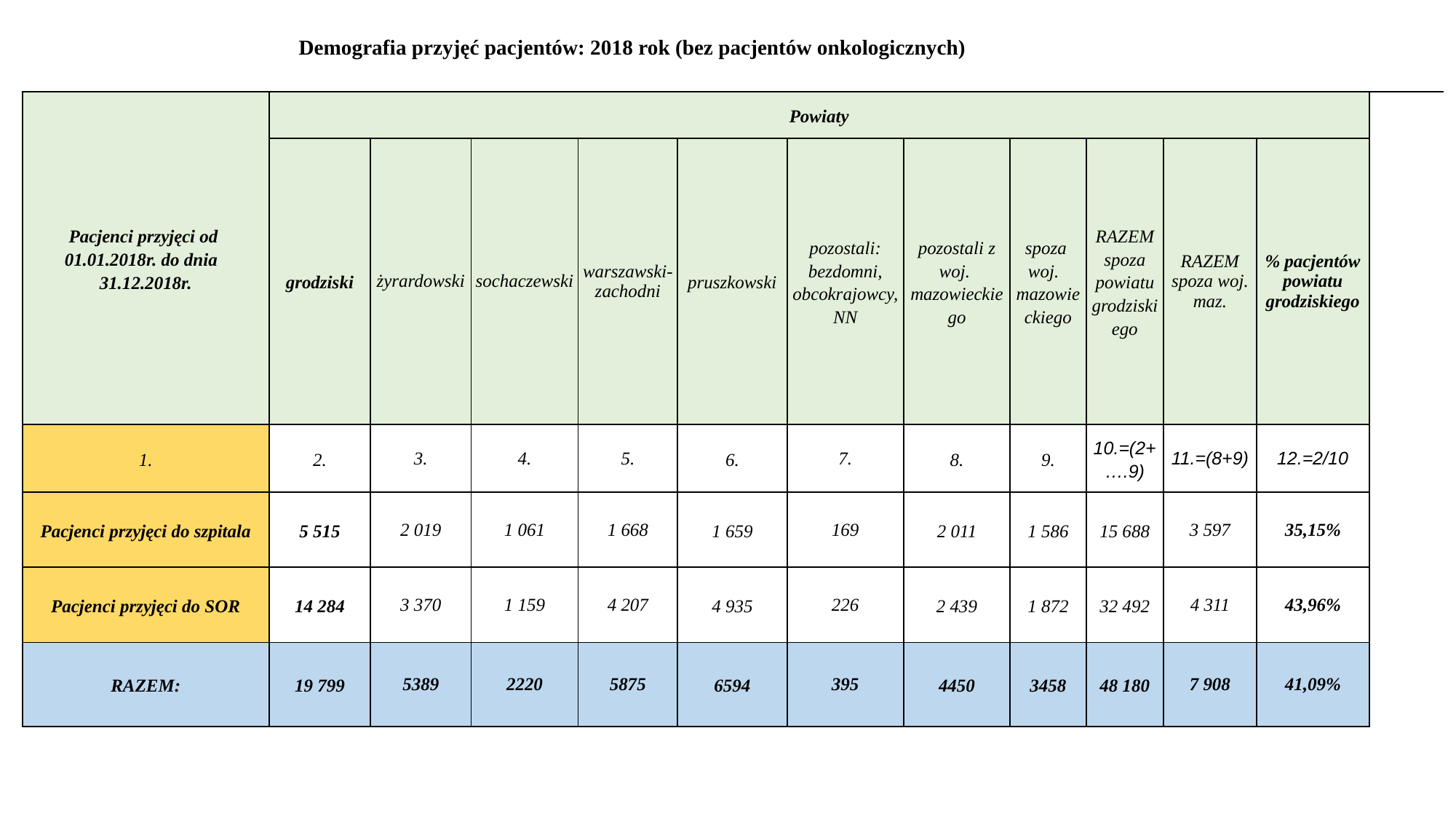

| Demografia przyjęć pacjentów: 2018 rok (bez pacjentów onkologicznych) |  |  |  |  |  |  |  |  |  |  |  |  |  |  |  |  |  |  |  |  |  |
| --- | --- | --- | --- | --- | --- | --- | --- | --- | --- | --- | --- | --- | --- | --- | --- | --- | --- | --- | --- | --- | --- |
|  |  |  |  |  |  |  |  |  |  |  |  |  |  |  |  |  |  |  |  |  |  |
|  |  |  |  |  |  |  |  |  |  |  |  |  |  |  |  |  |  |  |  |  |  |
| Pacjenci przyjęci od 01.01.2018r. do dnia 31.12.2018r. | Powiaty |  |  |  |  |  |  |  |  |  |  |  |  |  |  |  |  |  |  |  |  |
|  | grodziski |  | żyrardowski | sochaczewski | warszawski-zachodni |  |  | pruszkowski | pozostali: bezdomni, obcokrajowcy, NN | pozostali z woj. mazowieckiego | spoza woj. mazowieckiego |  | RAZEM spoza powiatu grodziskiego |  |  | RAZEM spoza woj. maz. |  | % pacjentów powiatu grodziskiego |  |  |  |
| 1. | 2. |  | 3. | 4. | 5. |  |  | 6. | 7. | 8. | 9. |  | 10.=(2+….9) |  |  | 11.=(8+9) |  | 12.=2/10 |  |  |  |
| Pacjenci przyjęci do szpitala | 5 515 |  | 2 019 | 1 061 | 1 668 |  |  | 1 659 | 169 | 2 011 | 1 586 |  | 15 688 |  |  | 3 597 |  | 35,15% |  |  |  |
| Pacjenci przyjęci do SOR | 14 284 |  | 3 370 | 1 159 | 4 207 |  |  | 4 935 | 226 | 2 439 | 1 872 |  | 32 492 |  |  | 4 311 |  | 43,96% |  |  |  |
| RAZEM: | 19 799 |  | 5389 | 2220 | 5875 |  |  | 6594 | 395 | 4450 | 3458 |  | 48 180 |  |  | 7 908 |  | 41,09% |  |  |  |
|  |  |  |  |  |  |  |  |  |  |  |  |  |  |  |  |  |  |  |  |  |  |
|  |  |  |  |  |  |  |  |  |  |  |  |  |  |  |  |  |  |  |  |  |  |